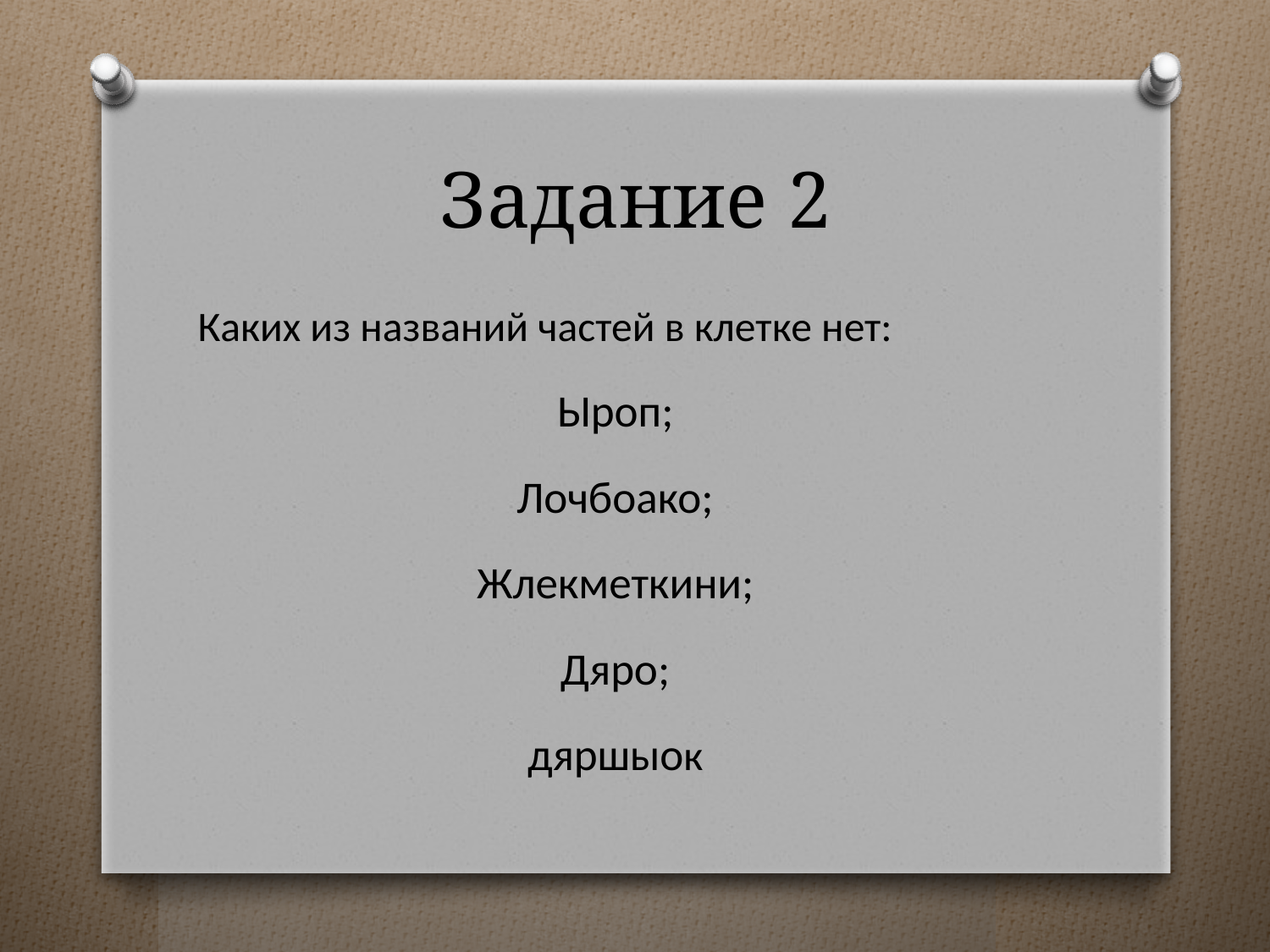

# Задание 2
Каких из названий частей в клетке нет:
Ыроп;
Лочбоако;
Жлекметкини;
Дяро;
дяршыок